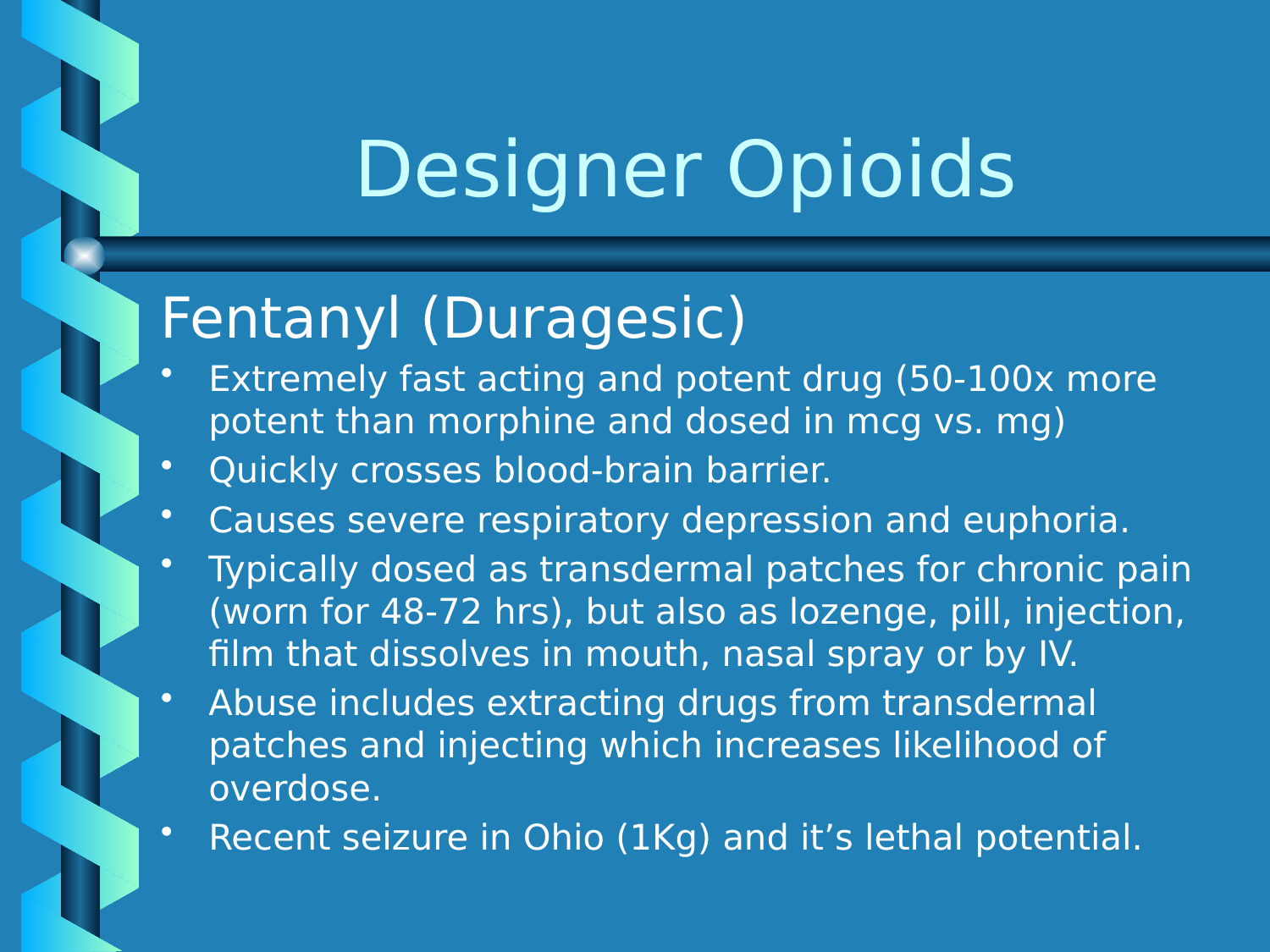

# Designer Opioids
Fentanyl (Duragesic)
Extremely fast acting and potent drug (50-100x more potent than morphine and dosed in mcg vs. mg)
Quickly crosses blood-brain barrier.
Causes severe respiratory depression and euphoria.
Typically dosed as transdermal patches for chronic pain  (worn for 48-72 hrs), but also as lozenge, pill, injection, film that dissolves in mouth, nasal spray or by IV.
Abuse includes extracting drugs from transdermal patches and injecting which increases likelihood of overdose.
Recent seizure in Ohio (1Kg) and it’s lethal potential.